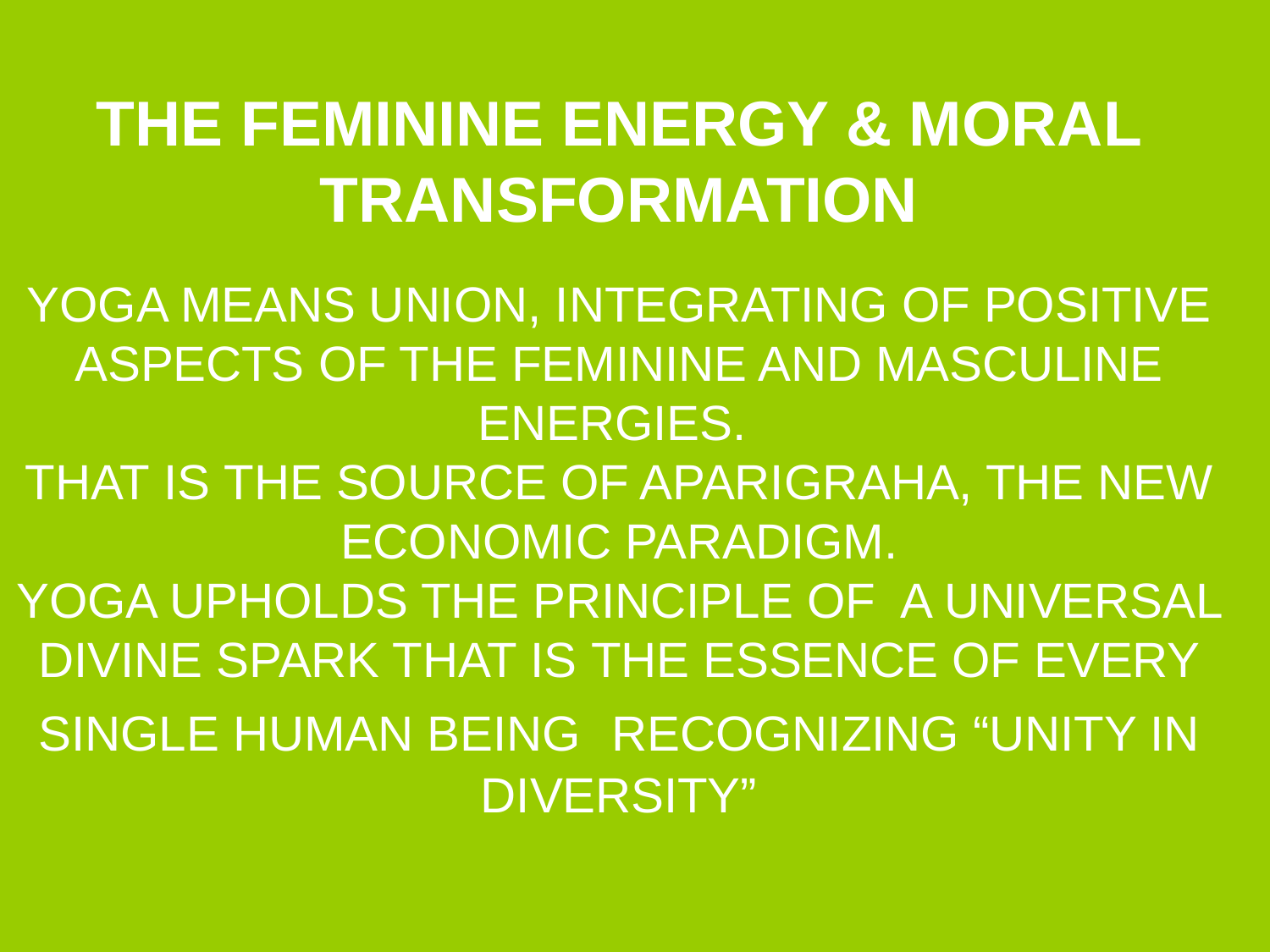

THE FEMININE ENERGY & MORAL TRANSFORMATION

YOGA MEANS UNION, INTEGRATING OF POSITIVE ASPECTS OF THE FEMININE AND MASCULINE ENERGIES.
THAT IS THE SOURCE OF APARIGRAHA, THE NEW ECONOMIC PARADIGM.
YOGA UPHOLDS THE PRINCIPLE OF  A UNIVERSAL DIVINE SPARK THAT IS THE ESSENCE OF EVERY SINGLE HUMAN BEING  RECOGNIZING “UNITY IN DIVERSITY”